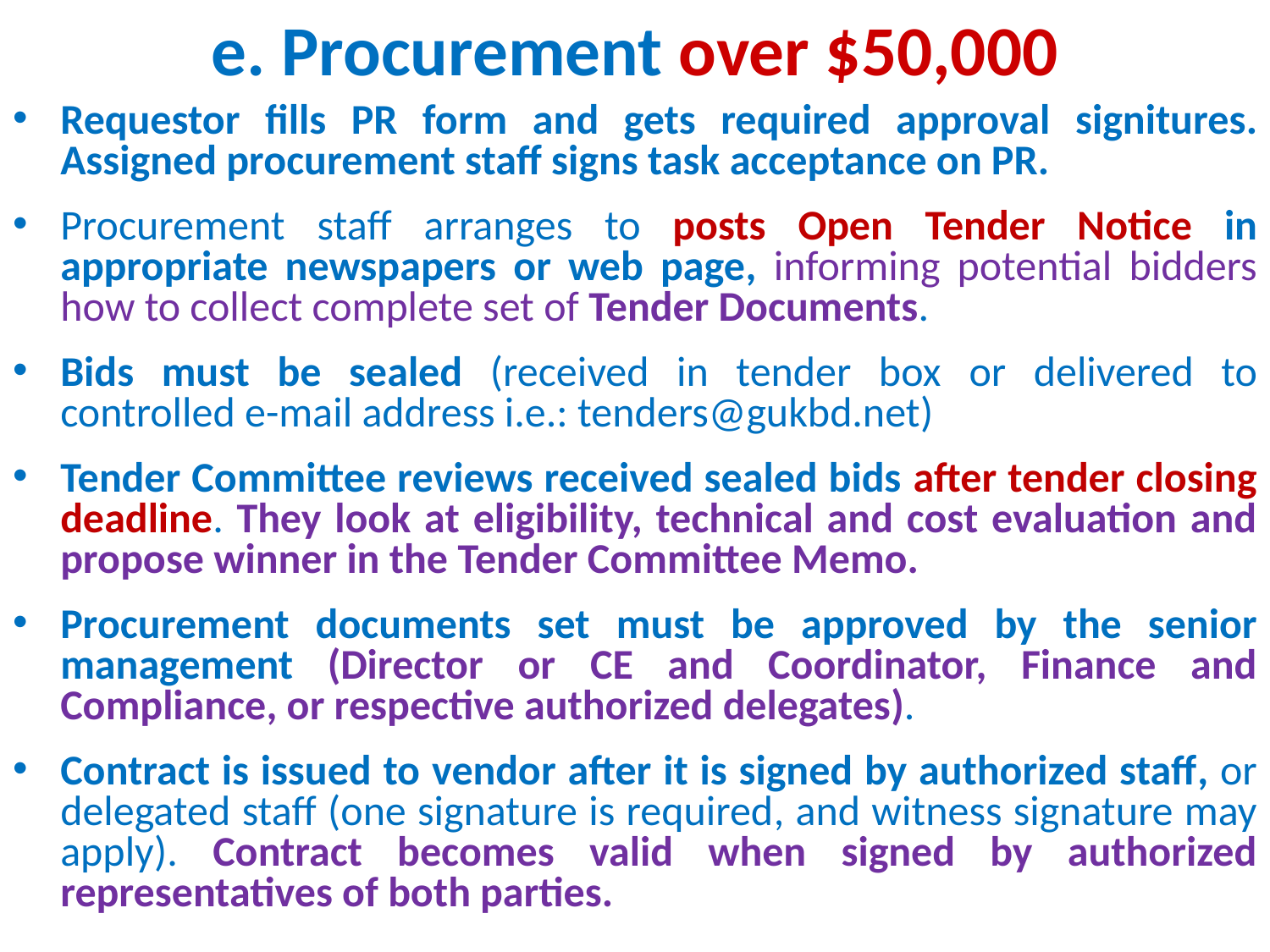

# e. Procurement over $50,000
Requestor fills PR form and gets required approval signitures. Assigned procurement staff signs task acceptance on PR.

Procurement staff arranges to posts Open Tender Notice in appropriate newspapers or web page, informing potential bidders how to collect complete set of Tender Documents.

Bids must be sealed (received in tender box or delivered to controlled e-mail address i.e.: tenders@gukbd.net)

Tender Committee reviews received sealed bids after tender closing deadline. They look at eligibility, technical and cost evaluation and propose winner in the Tender Committee Memo.

Procurement documents set must be approved by the senior management (Director or CE and Coordinator, Finance and Compliance, or respective authorized delegates).

Contract is issued to vendor after it is signed by authorized staff, or delegated staff (one signature is required, and witness signature may apply). Contract becomes valid when signed by authorized representatives of both parties.